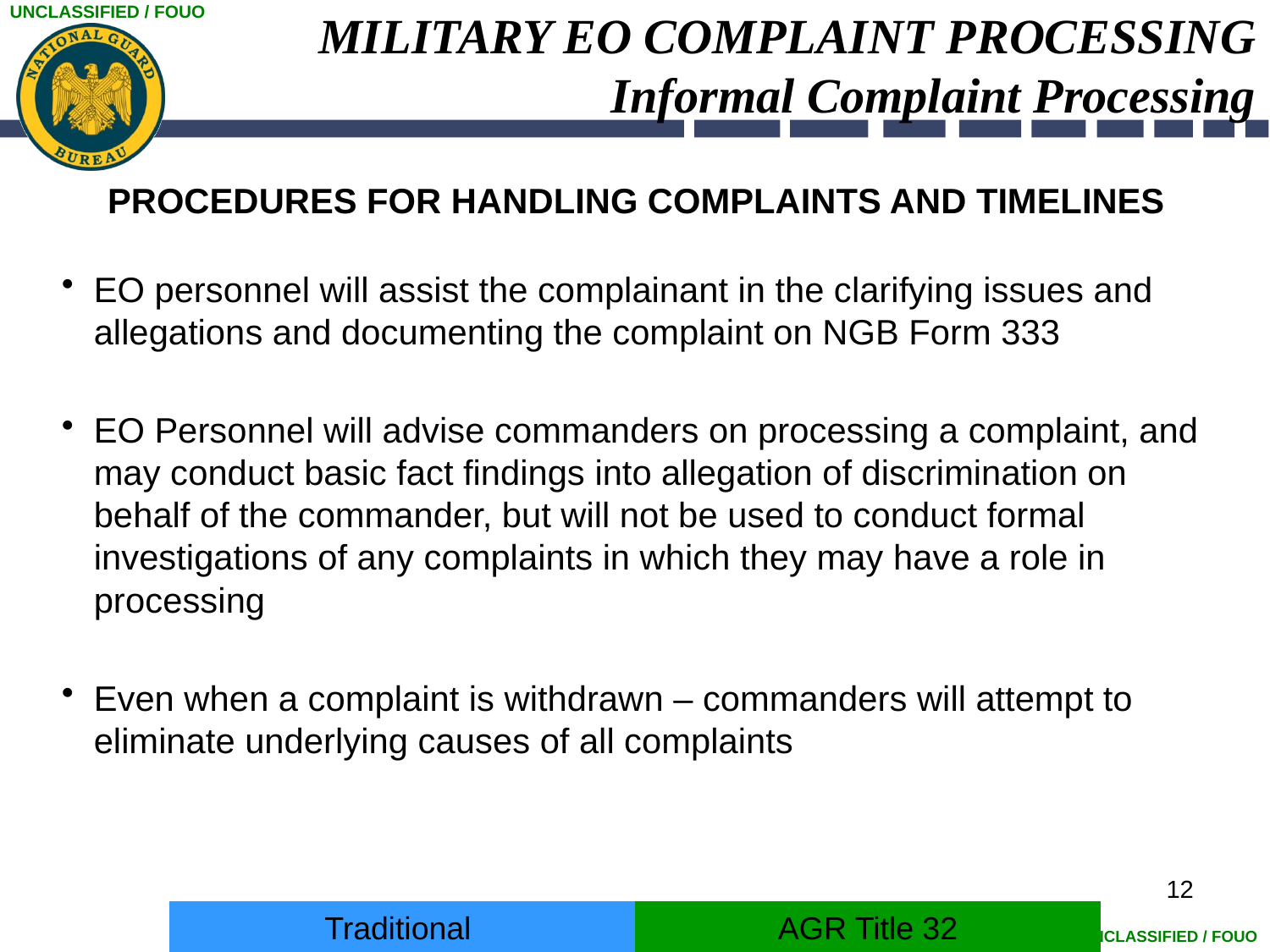

# MILITARY EO COMPLAINT PROCESSING Informal Complaint Processing
PROCEDURES FOR HANDLING COMPLAINTS AND TIMELINES

EO personnel will assist the complainant in the clarifying issues and allegations and documenting the complaint on NGB Form 333

EO Personnel will advise commanders on processing a complaint, and may conduct basic fact findings into allegation of discrimination on behalf of the commander, but will not be used to conduct formal investigations of any complaints in which they may have a role in processing

Even when a complaint is withdrawn – commanders will attempt to eliminate underlying causes of all complaints
12
Traditional
AGR Title 32